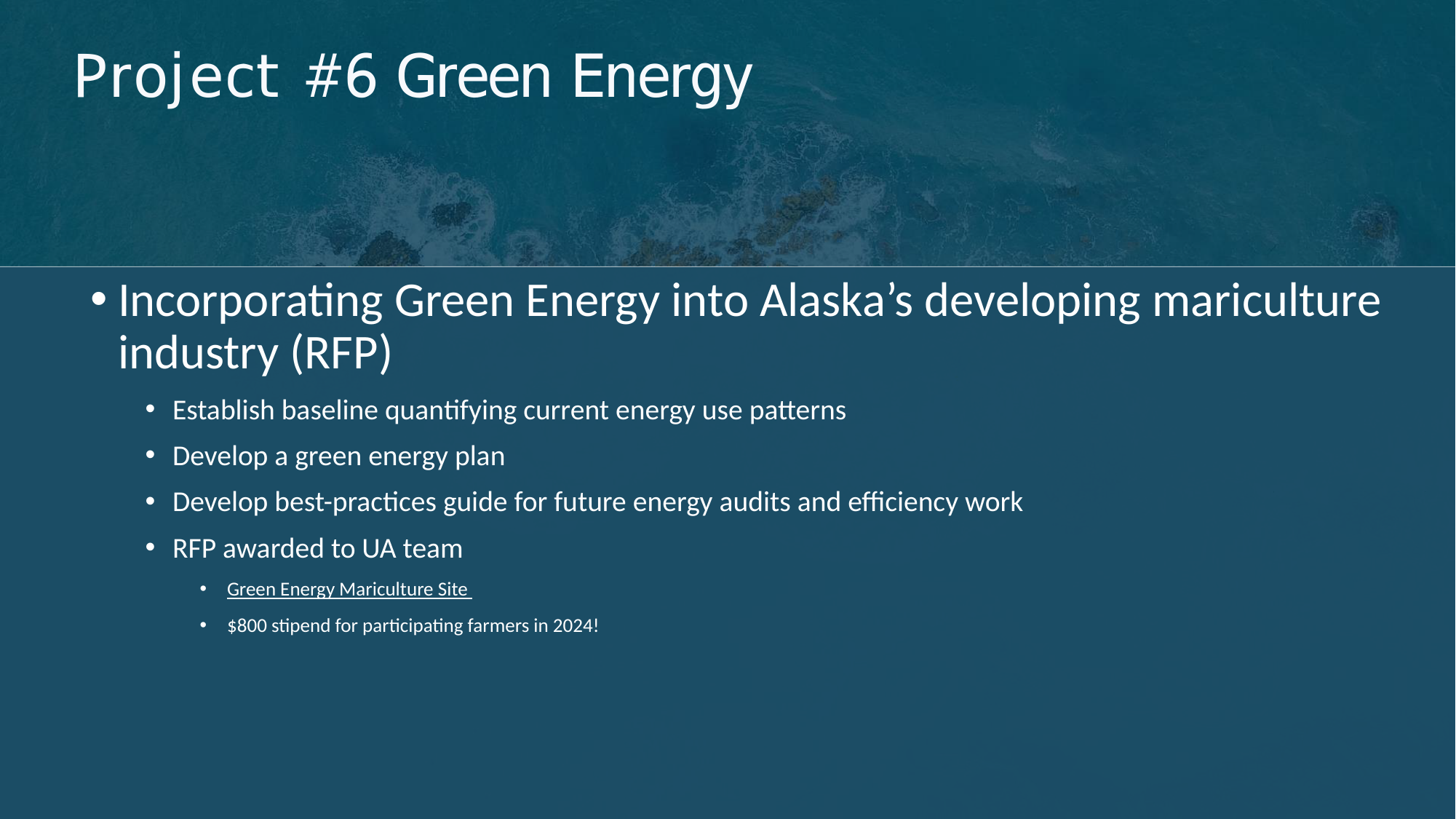

# Project #6 Green Energy
Incorporating Green Energy into Alaska’s developing mariculture industry (RFP)
Establish baseline quantifying current energy use patterns
Develop a green energy plan
Develop best-practices guide for future energy audits and efficiency work
RFP awarded to UA team
Green Energy Mariculture Site
$800 stipend for participating farmers in 2024!